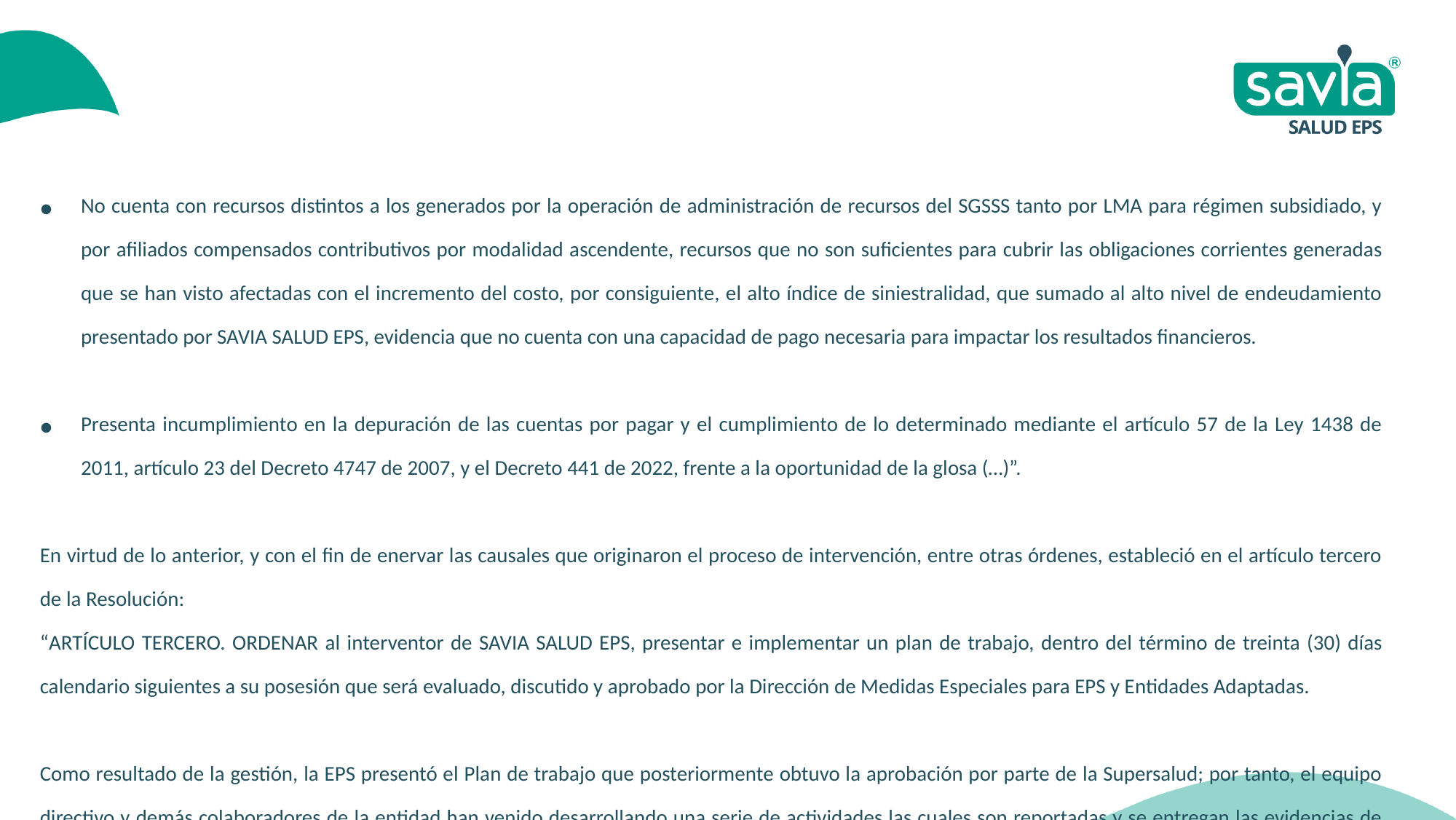

No cuenta con recursos distintos a los generados por la operación de administración de recursos del SGSSS tanto por LMA para régimen subsidiado, y por afiliados compensados contributivos por modalidad ascendente, recursos que no son suficientes para cubrir las obligaciones corrientes generadas que se han visto afectadas con el incremento del costo, por consiguiente, el alto índice de siniestralidad, que sumado al alto nivel de endeudamiento presentado por SAVIA SALUD EPS, evidencia que no cuenta con una capacidad de pago necesaria para impactar los resultados financieros.

Presenta incumplimiento en la depuración de las cuentas por pagar y el cumplimiento de lo determinado mediante el artículo 57 de la Ley 1438 de 2011, artículo 23 del Decreto 4747 de 2007, y el Decreto 441 de 2022, frente a la oportunidad de la glosa (…)”.

En virtud de lo anterior, y con el fin de enervar las causales que originaron el proceso de intervención, entre otras órdenes, estableció en el artículo tercero de la Resolución:
“ARTÍCULO TERCERO. ORDENAR al interventor de SAVIA SALUD EPS, presentar e implementar un plan de trabajo, dentro del término de treinta (30) días calendario siguientes a su posesión que será evaluado, discutido y aprobado por la Dirección de Medidas Especiales para EPS y Entidades Adaptadas.

Como resultado de la gestión, la EPS presentó el Plan de trabajo que posteriormente obtuvo la aprobación por parte de la Supersalud; por tanto, el equipo directivo y demás colaboradores de la entidad han venido desarrollando una serie de actividades las cuales son reportadas y se entregan las evidencias de manera mensual al ente de control para dar cumplimiento a lo ordenado en la resolución de intervención forzosa administrativa para administrar.